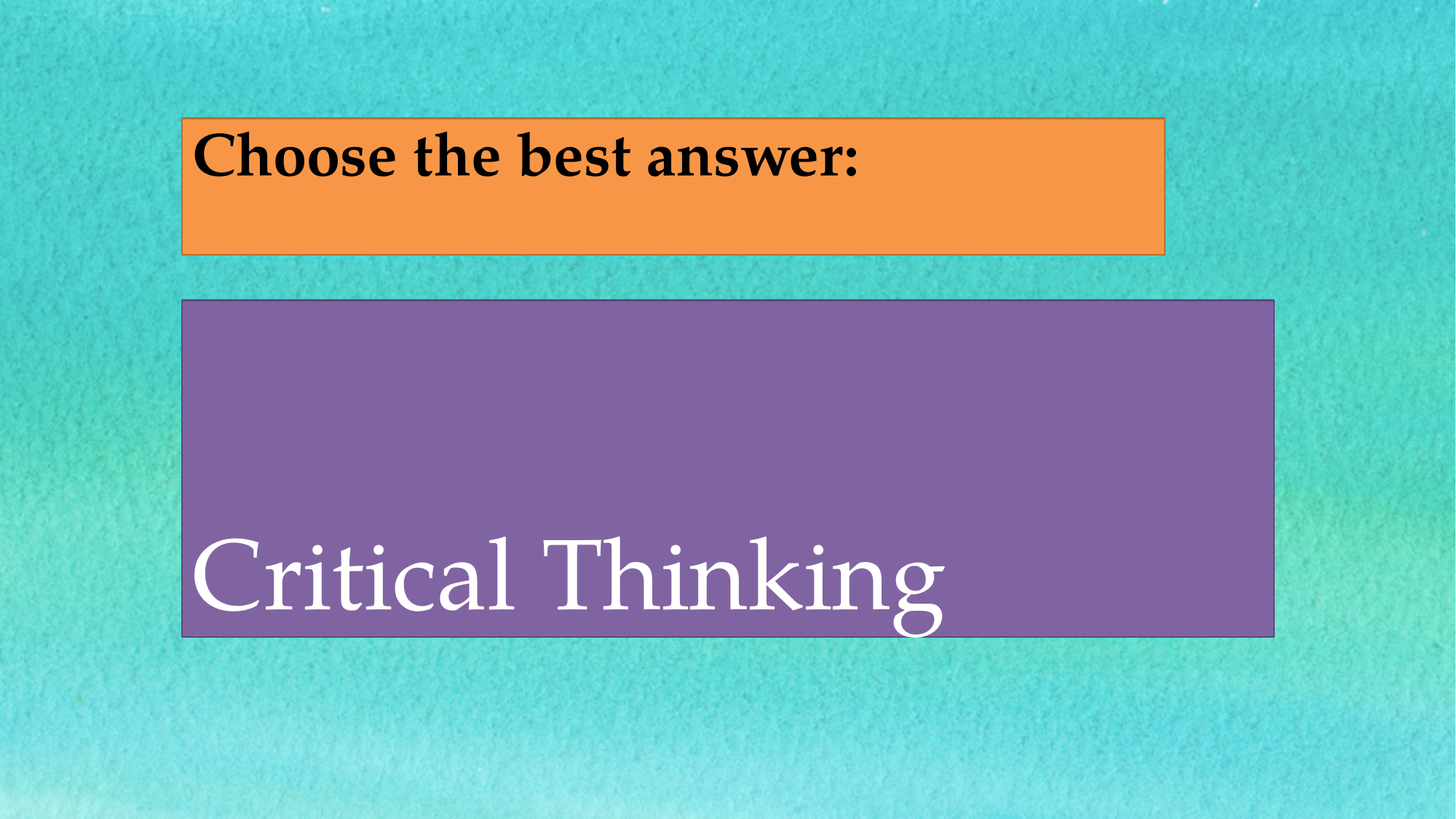

Choose the best answer:
# Critical Thinking